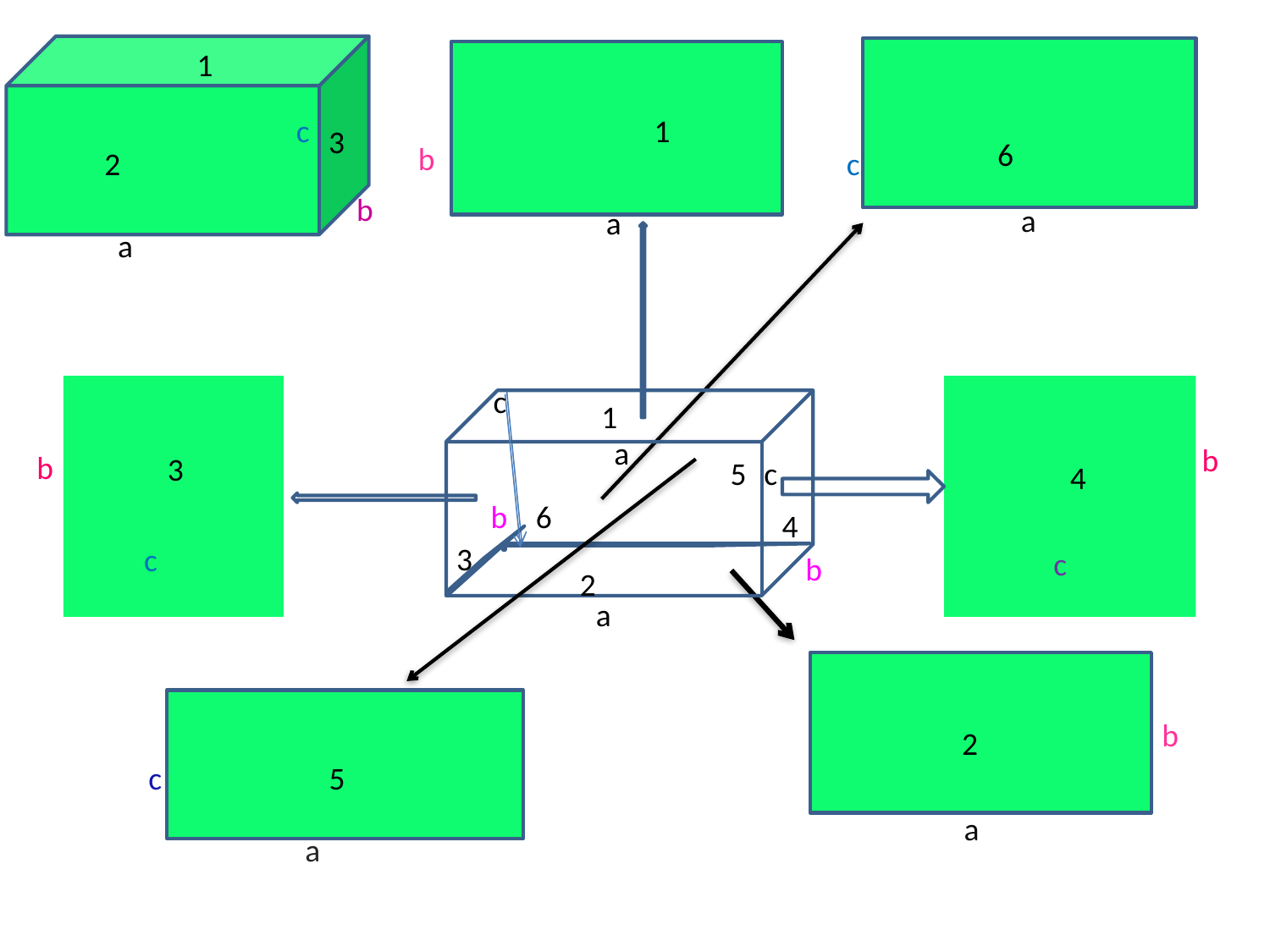

1
c
3
2
b
a

6
c
a

1
b
a

3
b
c

c

1
a
5
c

b
6
4
3
b

2
a

4
b
c

5
c
a

2
b
a